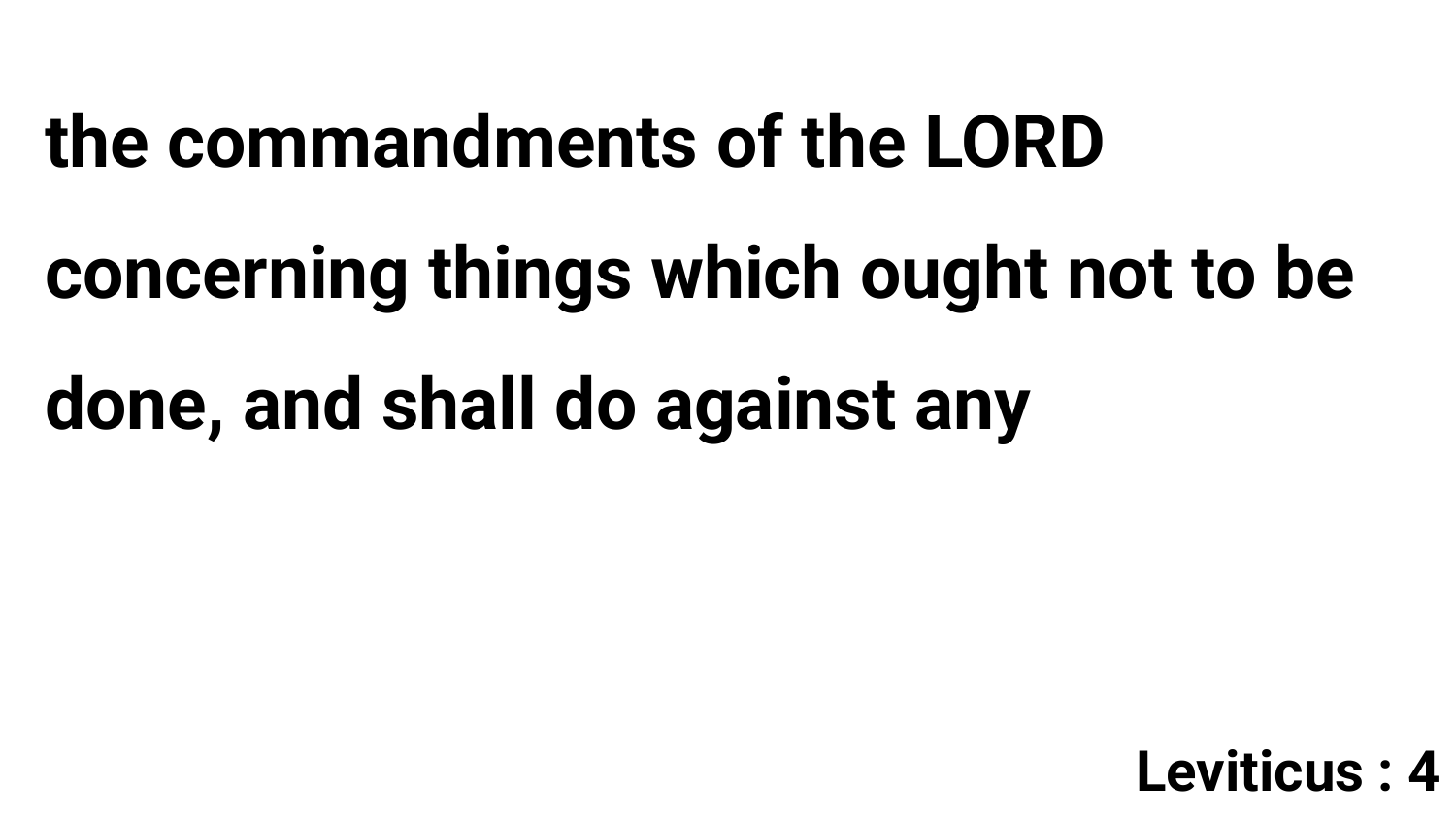

the commandments of the LORD concerning things which ought not to be done, and shall do against any
Leviticus : 4